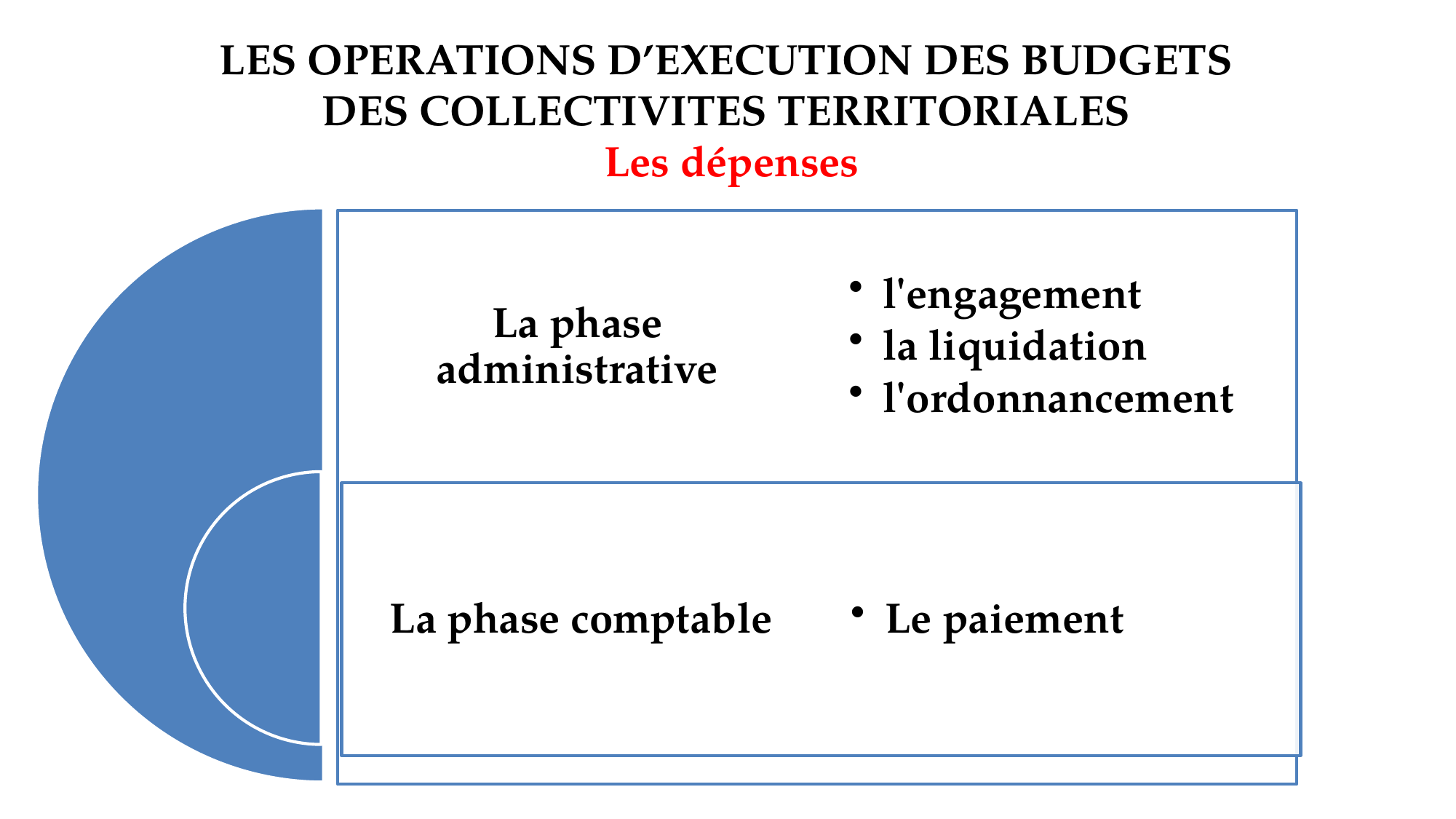

LES OPERATIONS D’EXECUTION DES BUDGETS
DES COLLECTIVITES TERRITORIALES
Les dépenses
La phase administrative
La phase comptable
l'engagement
la liquidation
l'ordonnancement
Le paiement